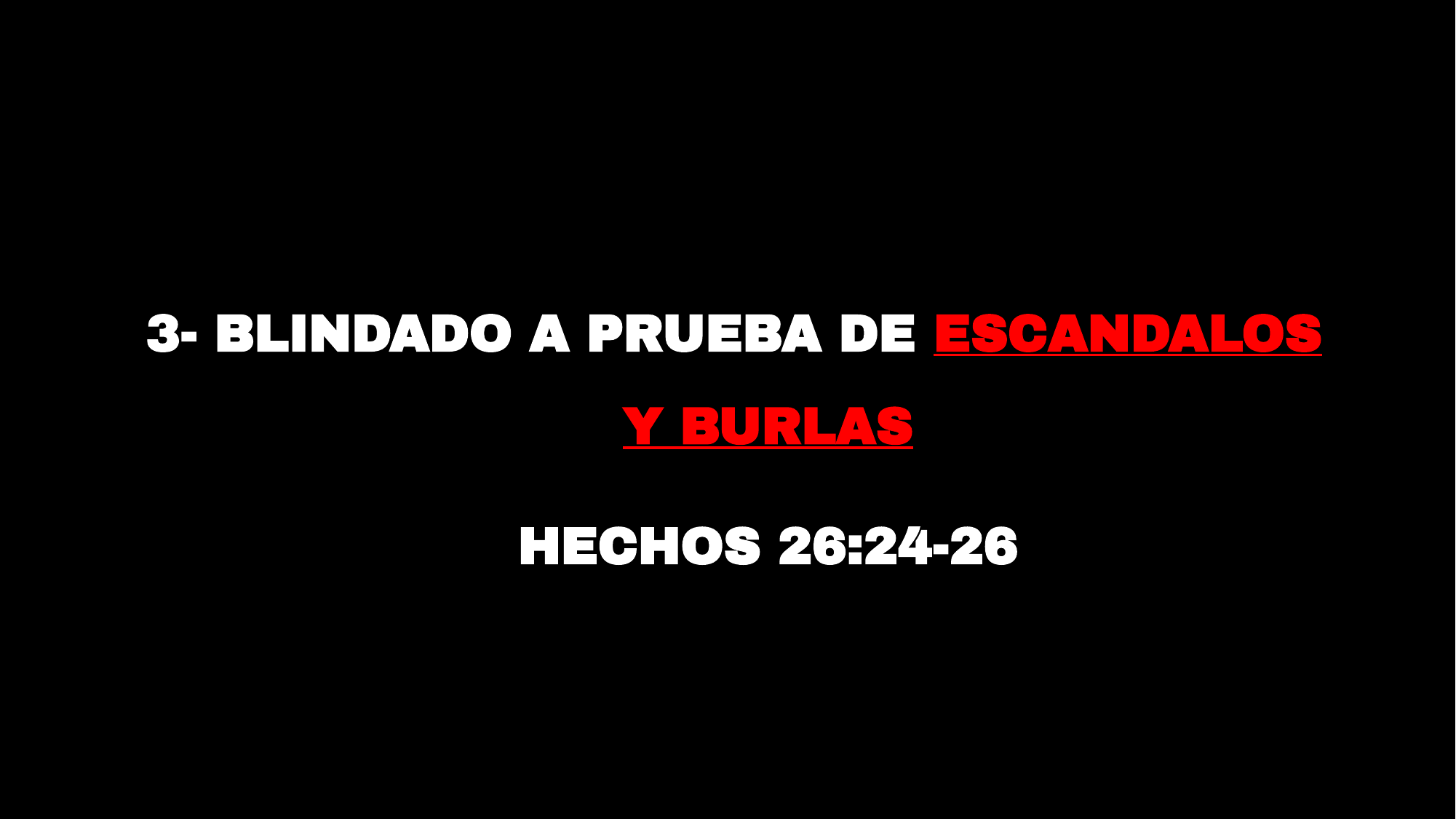

# 3- BLINDADO A PRUEBA DE ESCANDALOS Y BURLAS
    Hechos 26:24-26